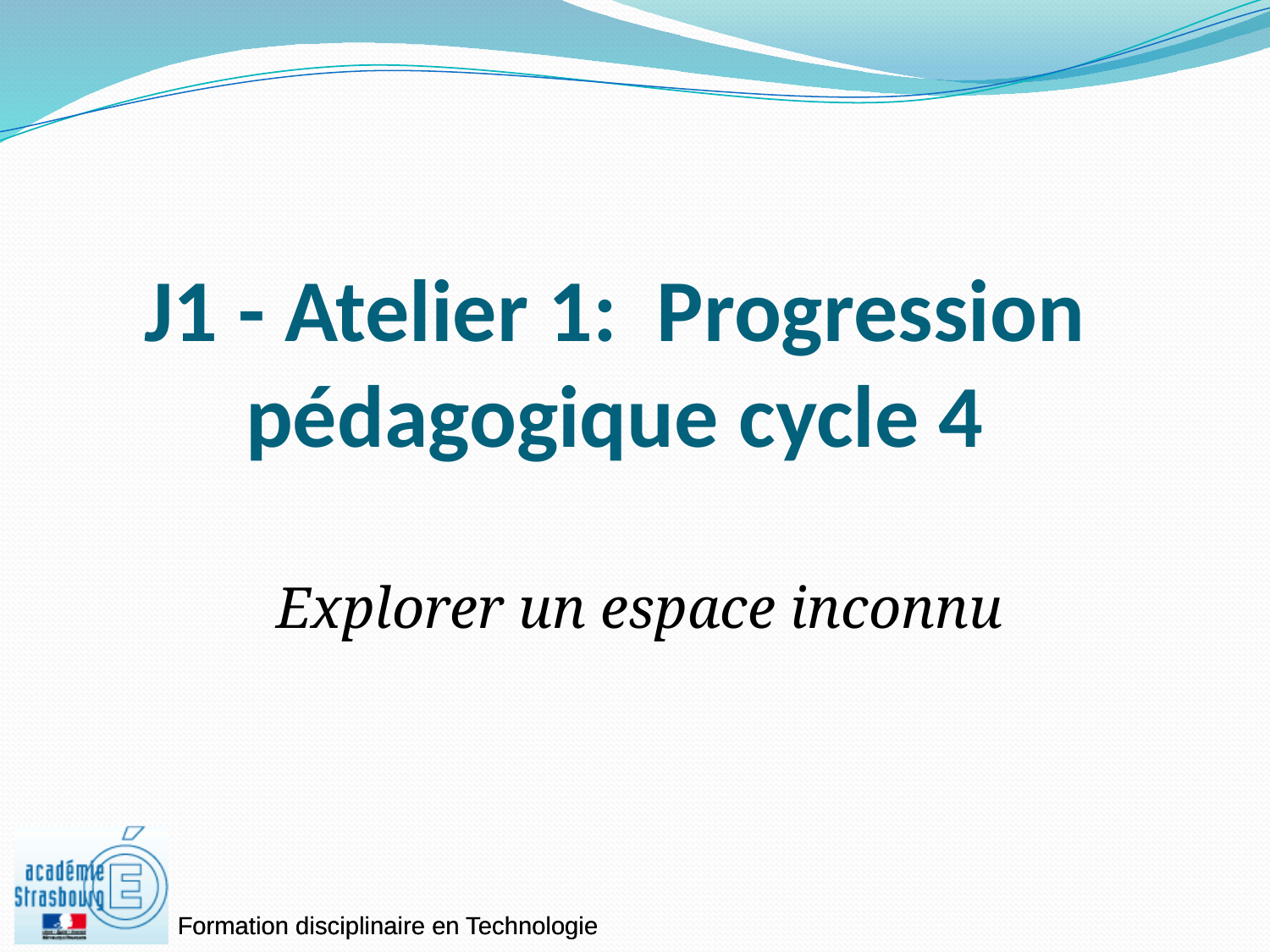

# J1 - Atelier 1:  Progression pédagogique cycle 4
Explorer un espace inconnu